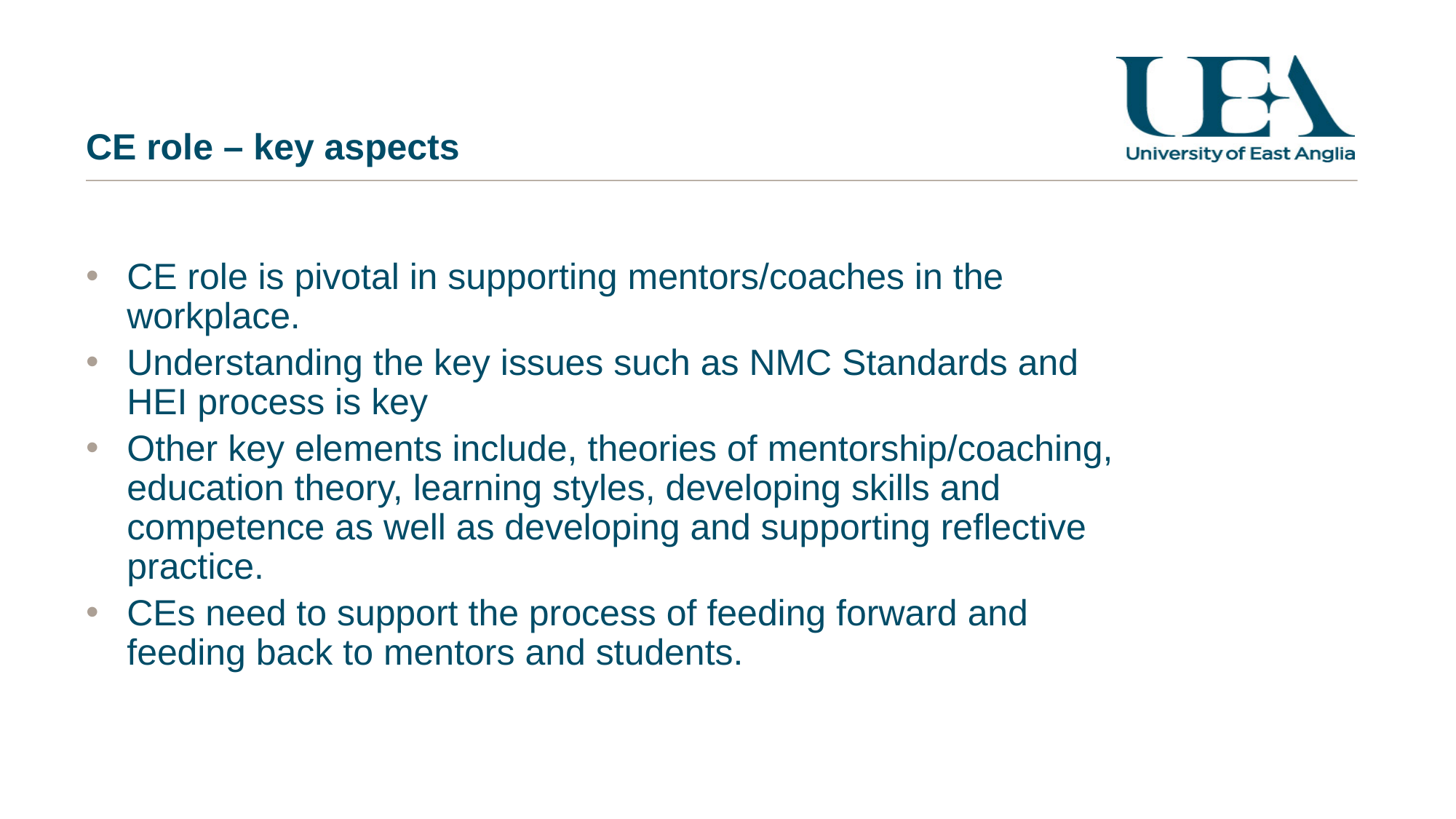

# CE role – key aspects
CE role is pivotal in supporting mentors/coaches in the workplace.
Understanding the key issues such as NMC Standards and HEI process is key
Other key elements include, theories of mentorship/coaching, education theory, learning styles, developing skills and competence as well as developing and supporting reflective practice.
CEs need to support the process of feeding forward and feeding back to mentors and students.